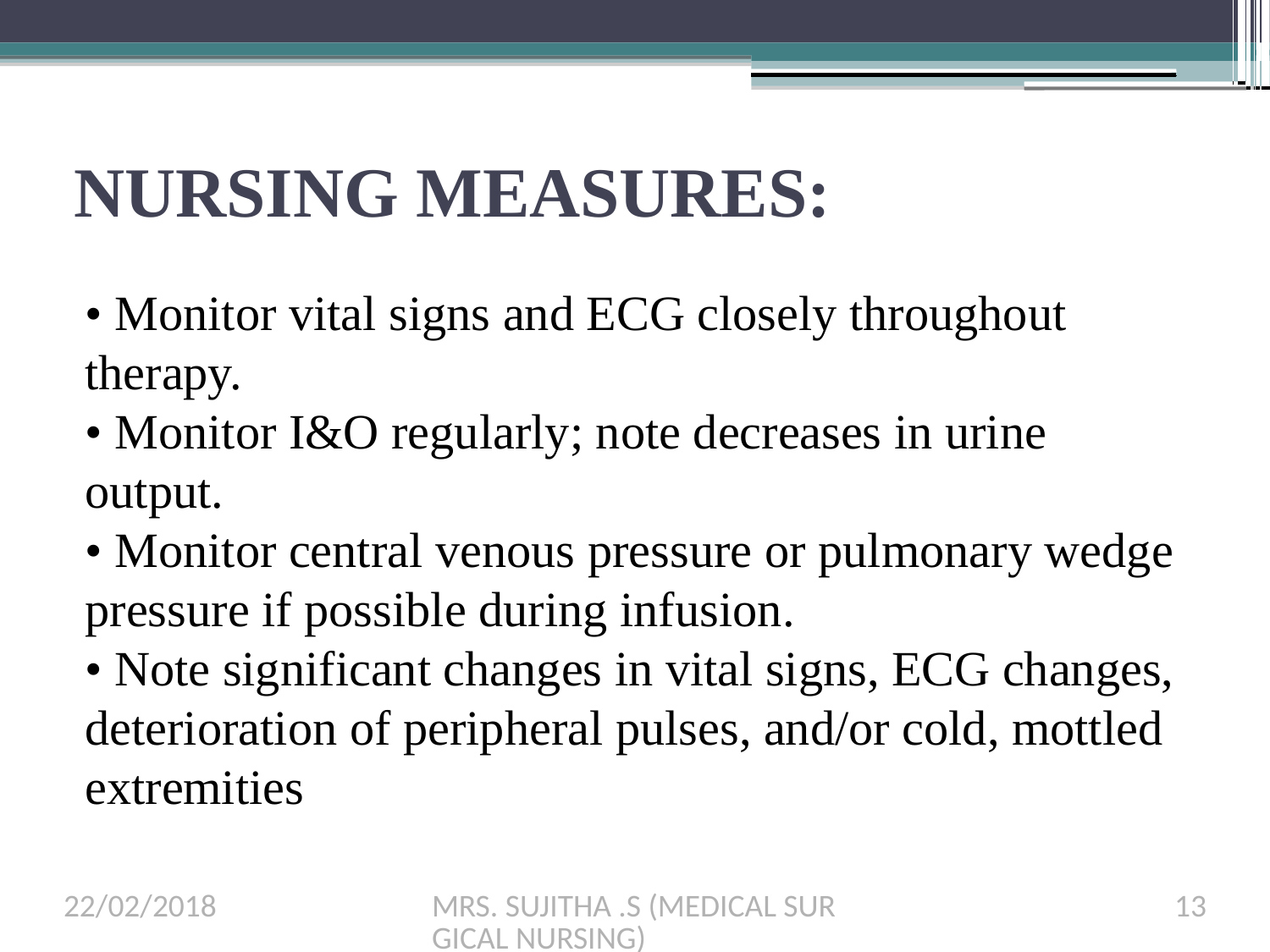

# NURSING MEASURES:
• Monitor vital signs and ECG closely throughout therapy.
• Monitor I&O regularly; note decreases in urine output.
• Monitor central venous pressure or pulmonary wedge pressure if possible during infusion.
• Note significant changes in vital signs, ECG changes, deterioration of peripheral pulses, and/or cold, mottled extremities
22/02/2018
MRS. SUJITHA .S (MEDICAL SURGICAL NURSING)
13